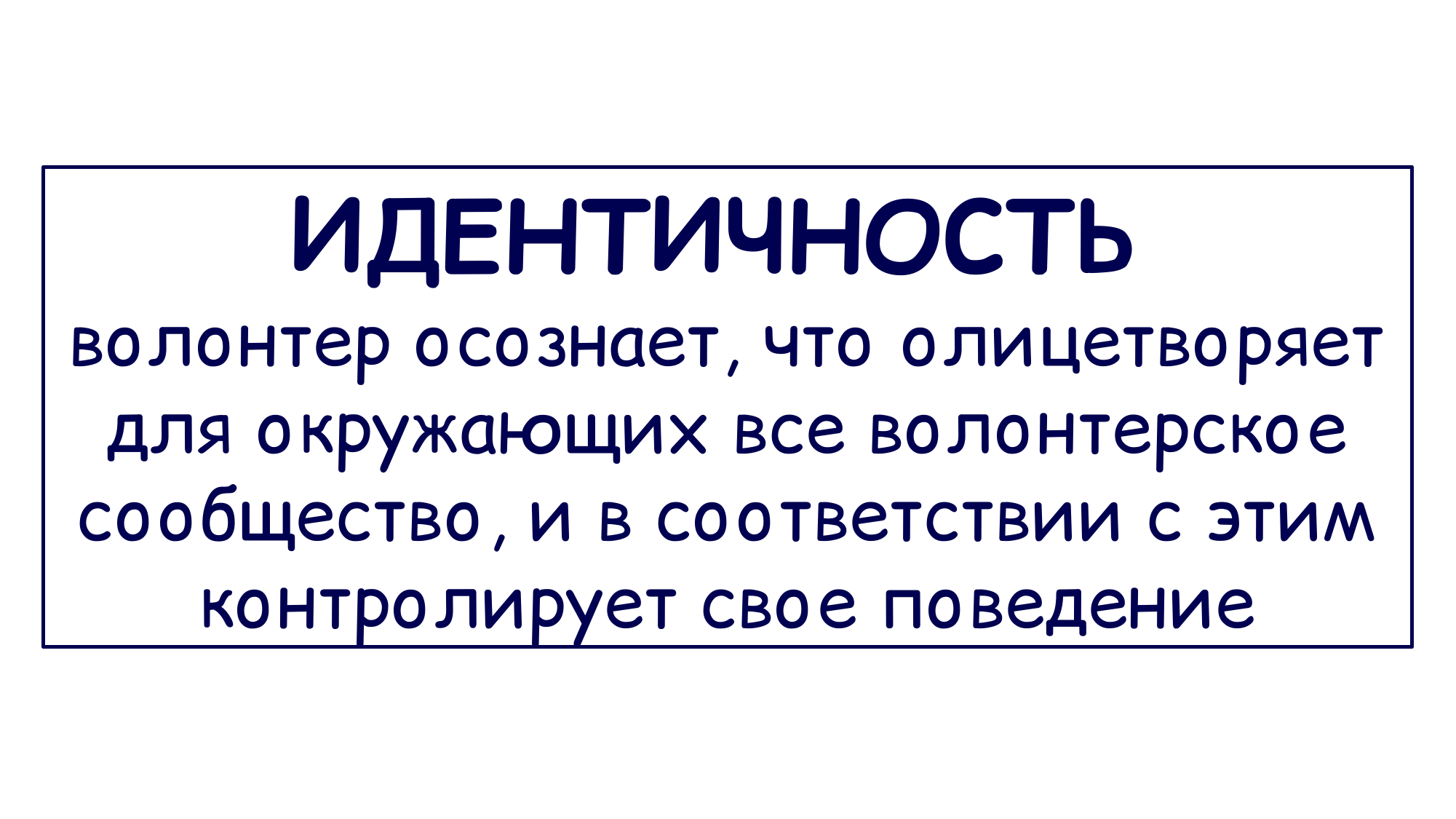

ИДЕНТИЧНОСТЬ
волонтер осознает, что олицетворяет для окружающих все волонтерское сообщество, и в соответствии с этим контролирует свое поведение